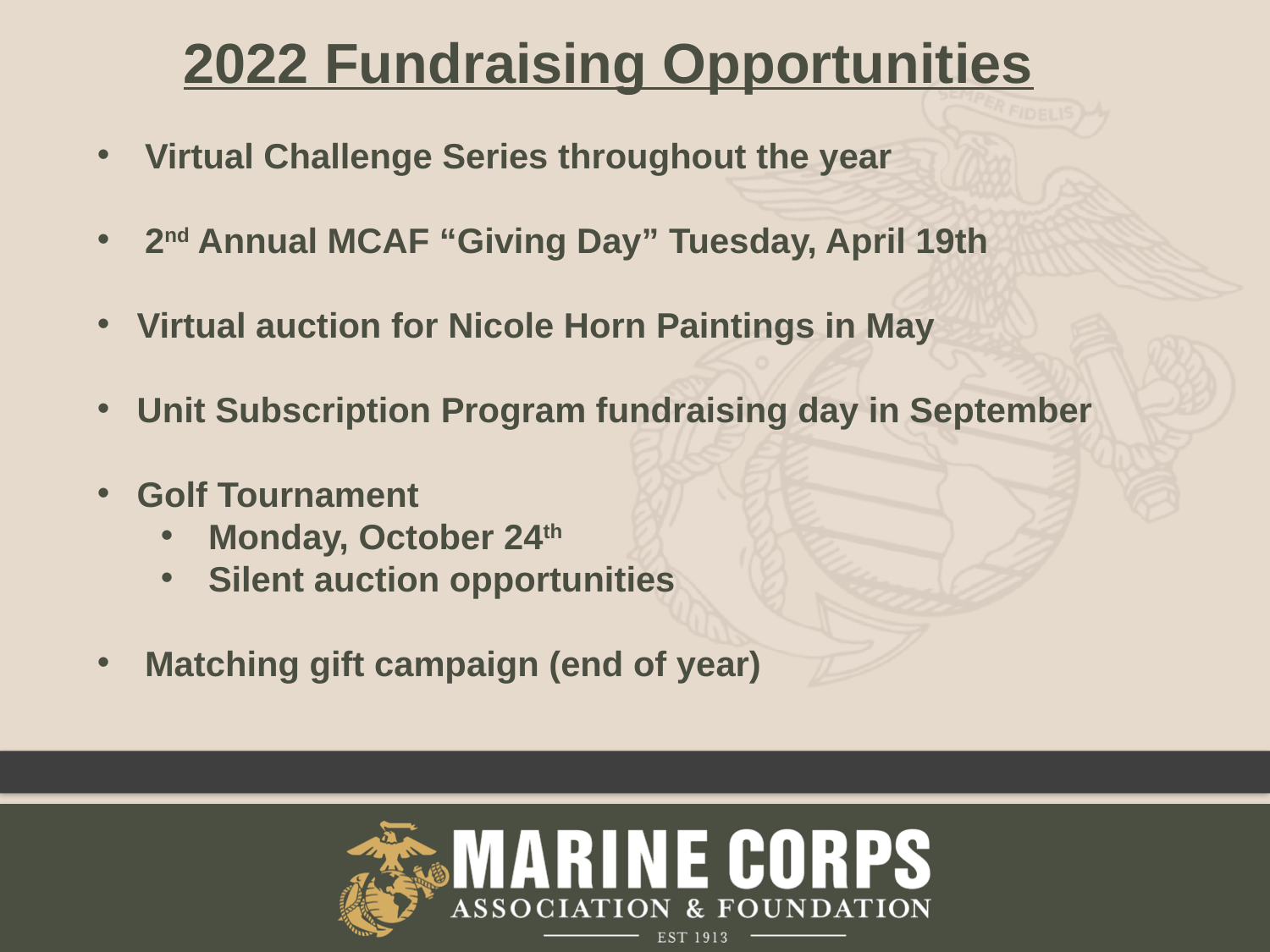

2022 Fundraising Opportunities
Virtual Challenge Series throughout the year

2nd Annual MCAF “Giving Day” Tuesday, April 19th

Virtual auction for Nicole Horn Paintings in May

Unit Subscription Program fundraising day in September

Golf Tournament
Monday, October 24th
Silent auction opportunities

Matching gift campaign (end of year)
4